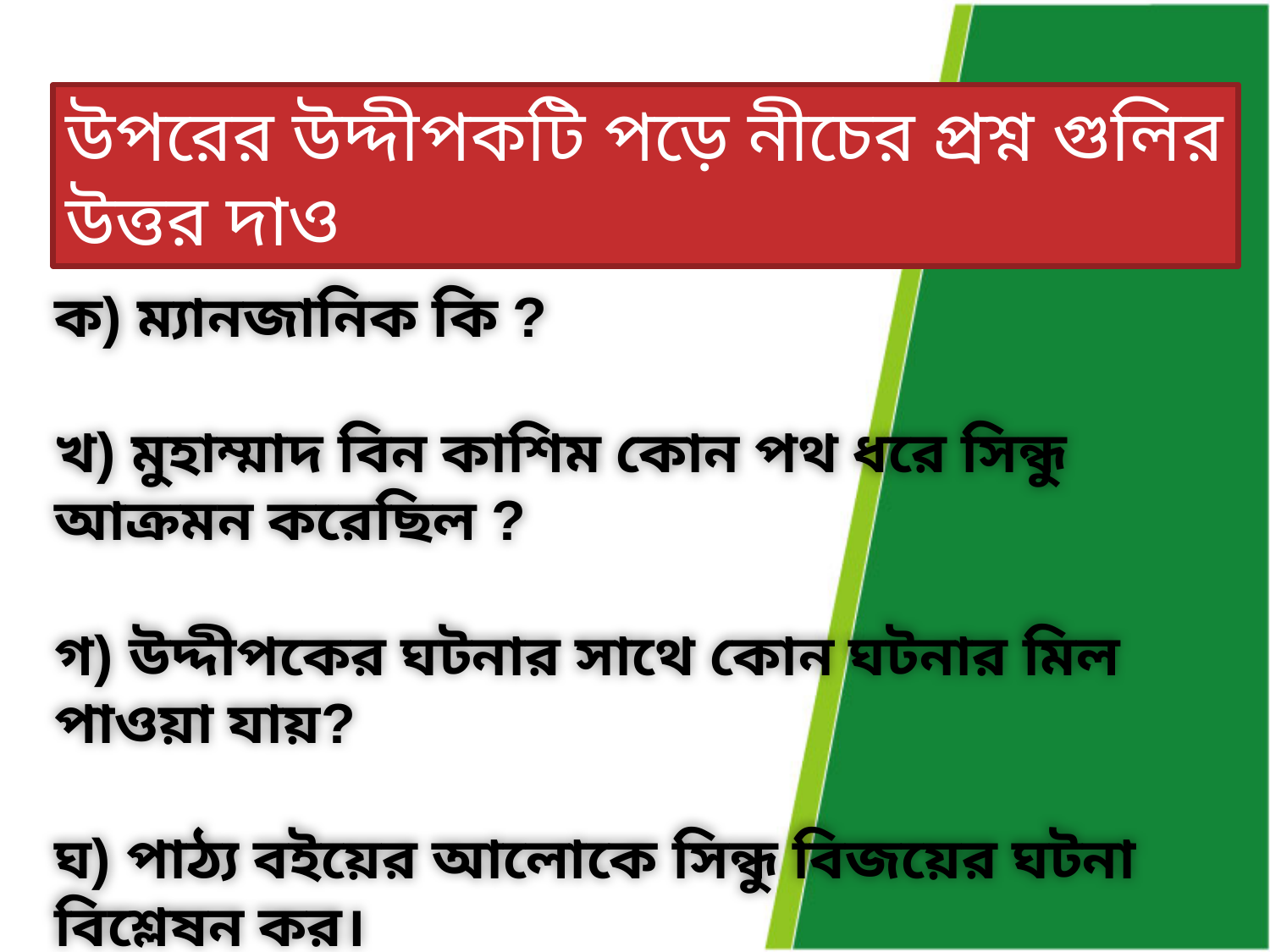

উপরের উদ্দীপকটি পড়ে নীচের প্রশ্ন গুলির উত্তর দাও
ক) ম্যানজানিক কি ?

খ) মুহাম্মাদ বিন কাশিম কোন পথ ধরে সিন্ধু আক্রমন করেছিল ?

গ) উদ্দীপকের ঘটনার সাথে কোন ঘটনার মিল পাওয়া যায়?

ঘ) পাঠ্য বইয়ের আলোকে সিন্ধু বিজয়ের ঘটনা বিশ্লেষন কর।